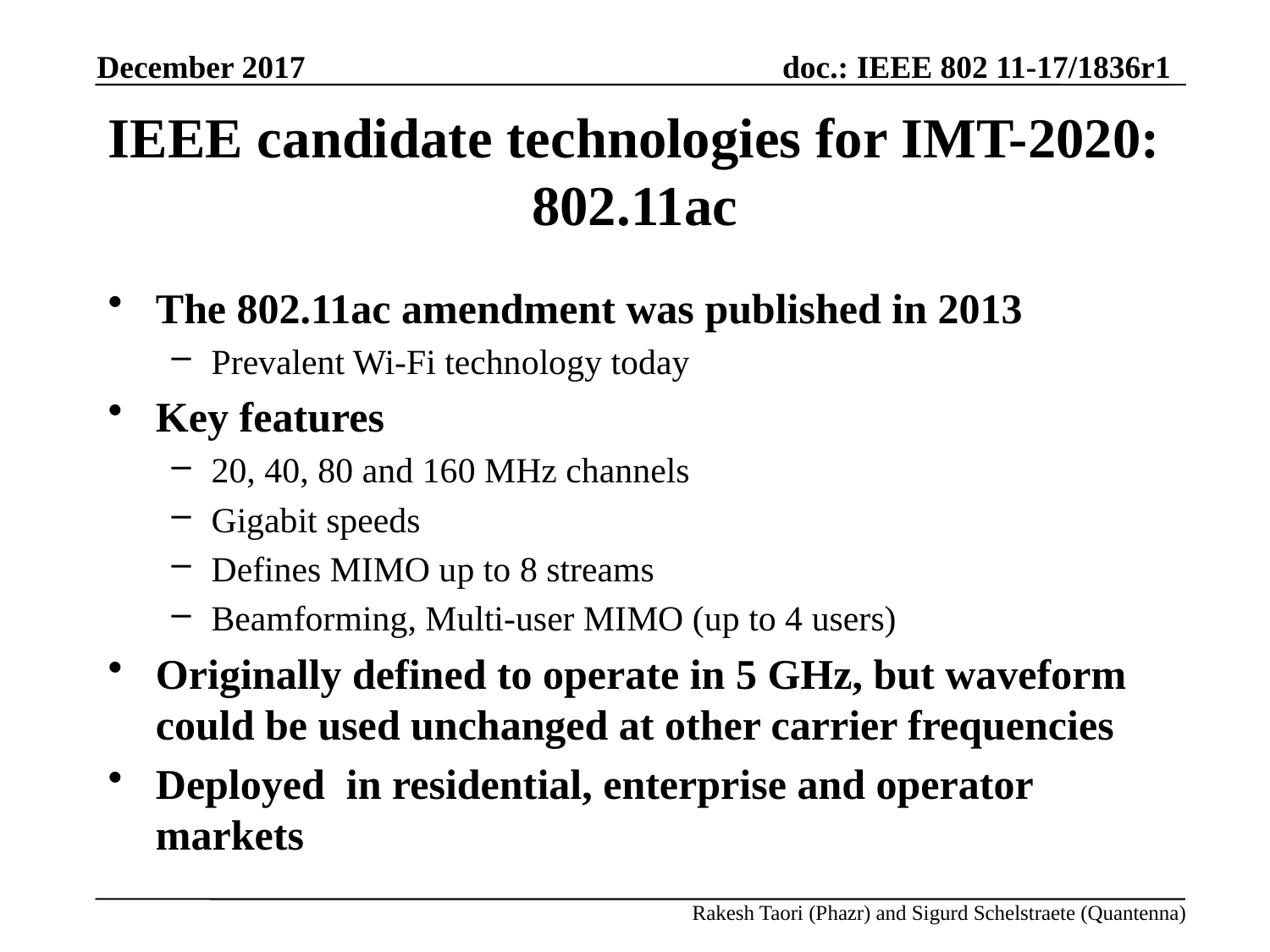

December 2017
# IEEE candidate technologies for IMT-2020: 802.11ac
The 802.11ac amendment was published in 2013
Prevalent Wi-Fi technology today
Key features
20, 40, 80 and 160 MHz channels
Gigabit speeds
Defines MIMO up to 8 streams
Beamforming, Multi-user MIMO (up to 4 users)
Originally defined to operate in 5 GHz, but waveform could be used unchanged at other carrier frequencies
Deployed  in residential, enterprise and operator markets
Rakesh Taori (Phazr) and Sigurd Schelstraete (Quantenna)